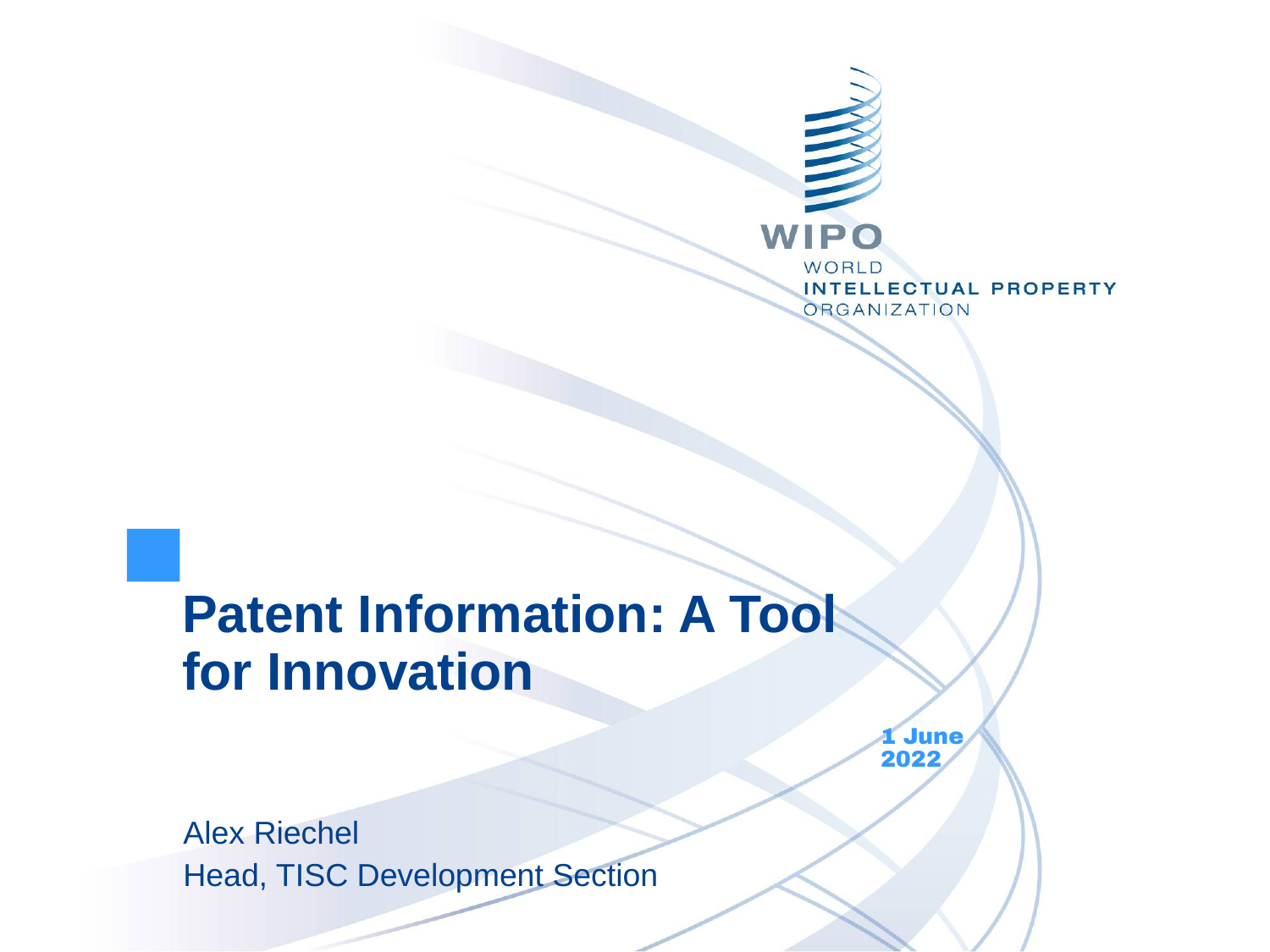

Patent Information: A Tool for Innovation
1 June
2022
Alex Riechel
Head, TISC Development Section